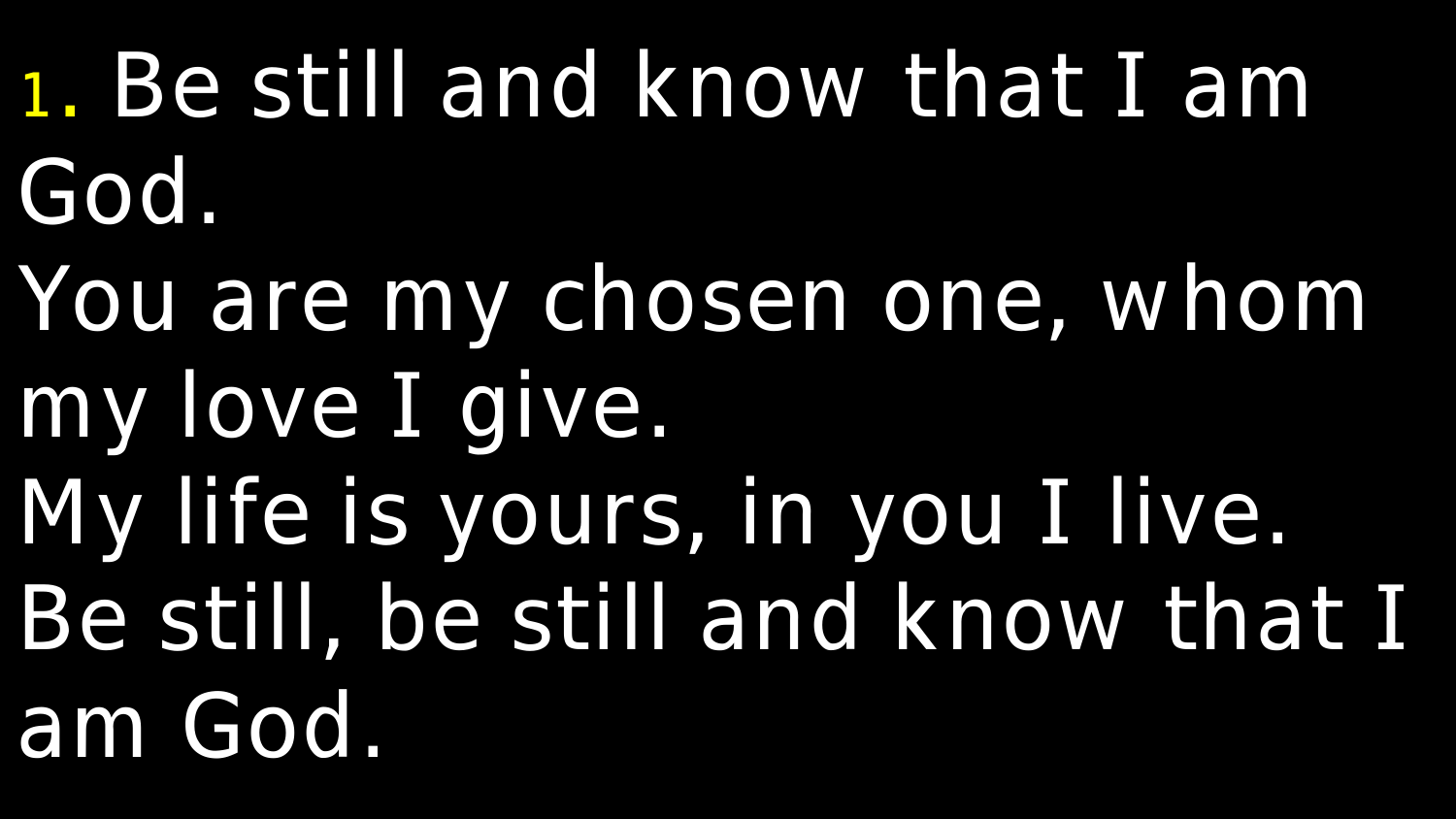

# 1. Be still and know that I am God. You are my chosen one, whom my love I give. My life is yours, in you I live. Be still, be still and know that I am God.